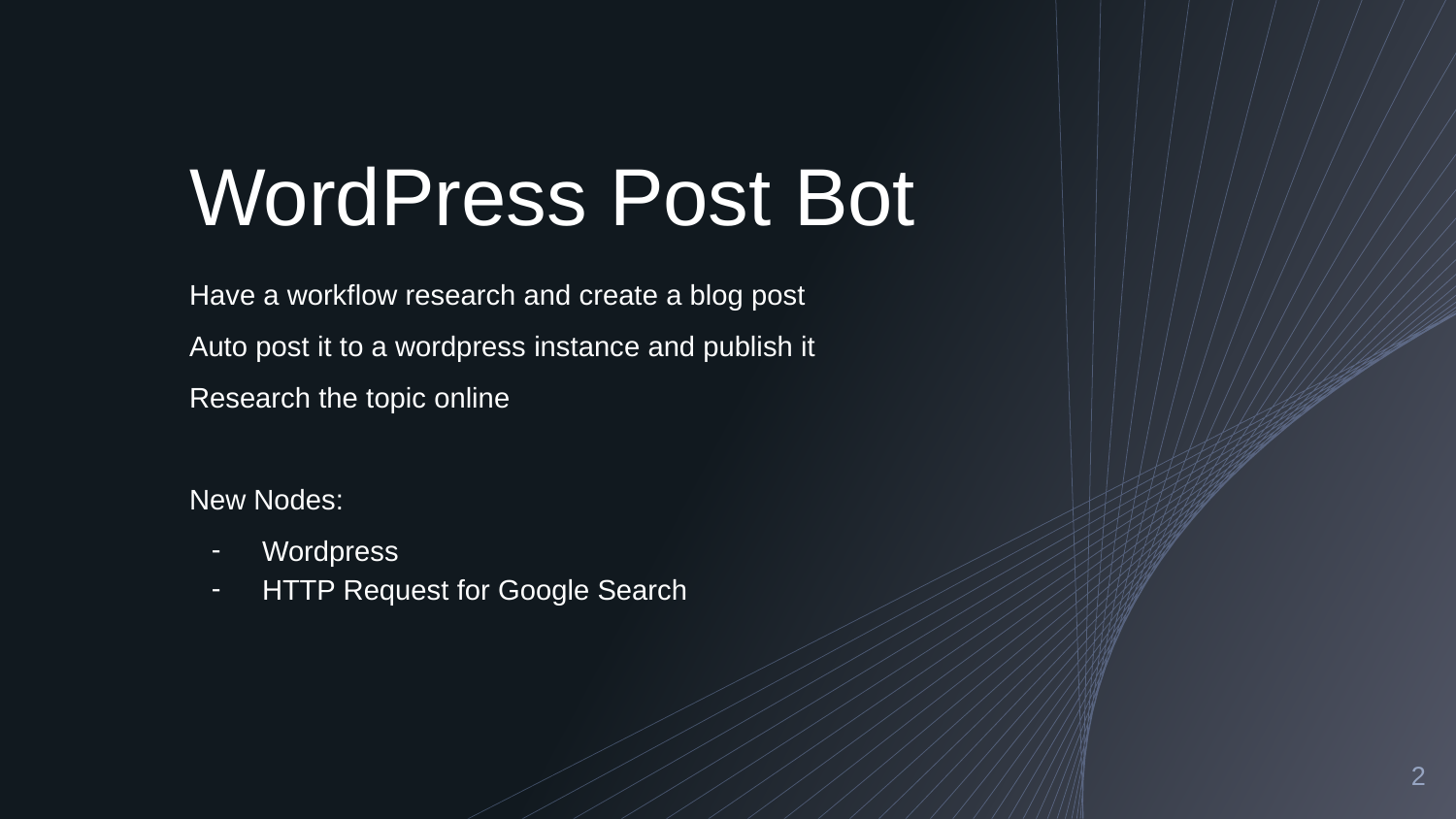

# WordPress Post Bot
Have a workflow research and create a blog post
Auto post it to a wordpress instance and publish it
Research the topic online

New Nodes:
Wordpress
HTTP Request for Google Search
2